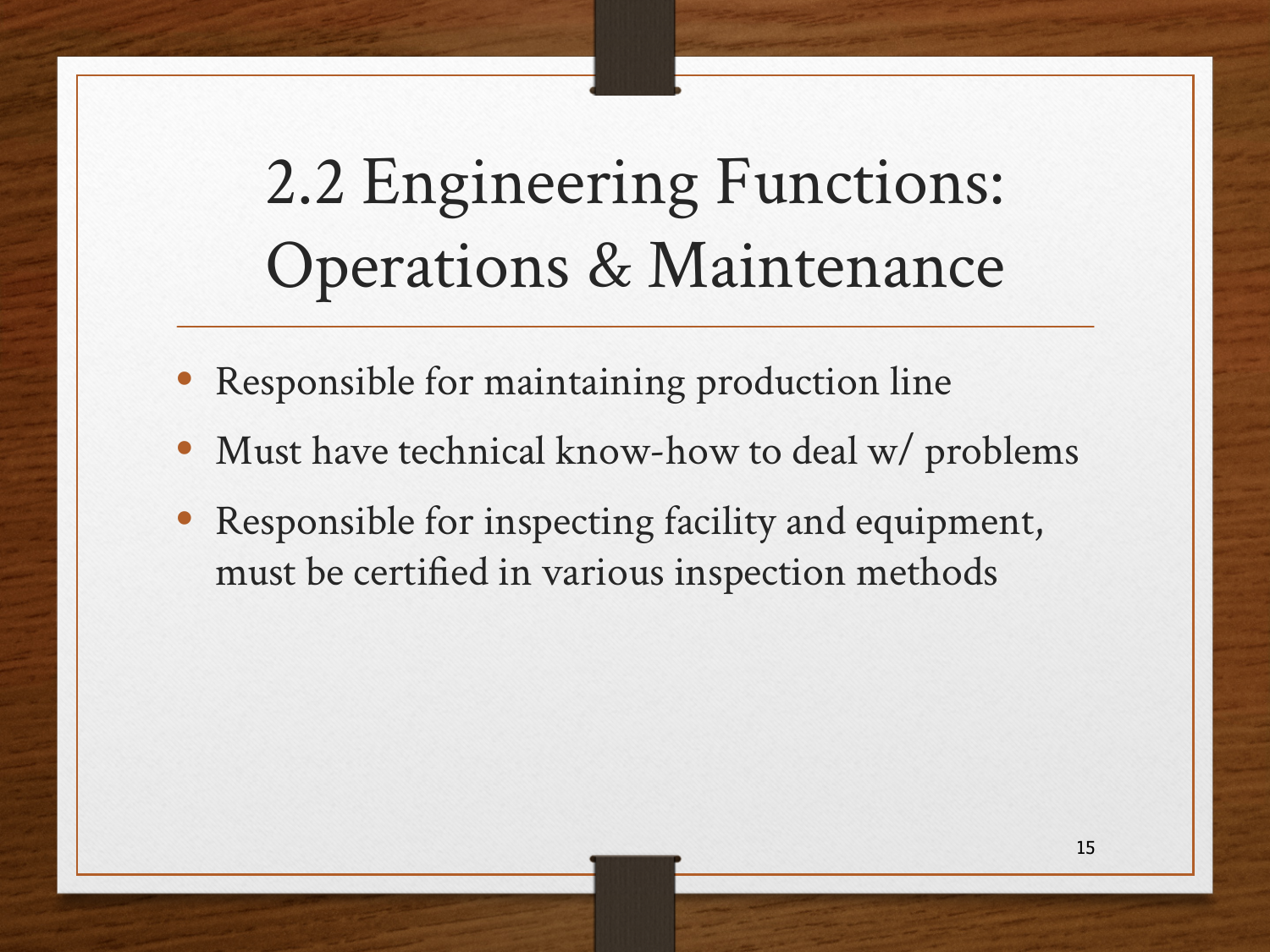

# 2.2 Engineering Functions: Operations & Maintenance
Responsible for maintaining production line
Must have technical know-how to deal w/ problems
Responsible for inspecting facility and equipment, must be certified in various inspection methods
15